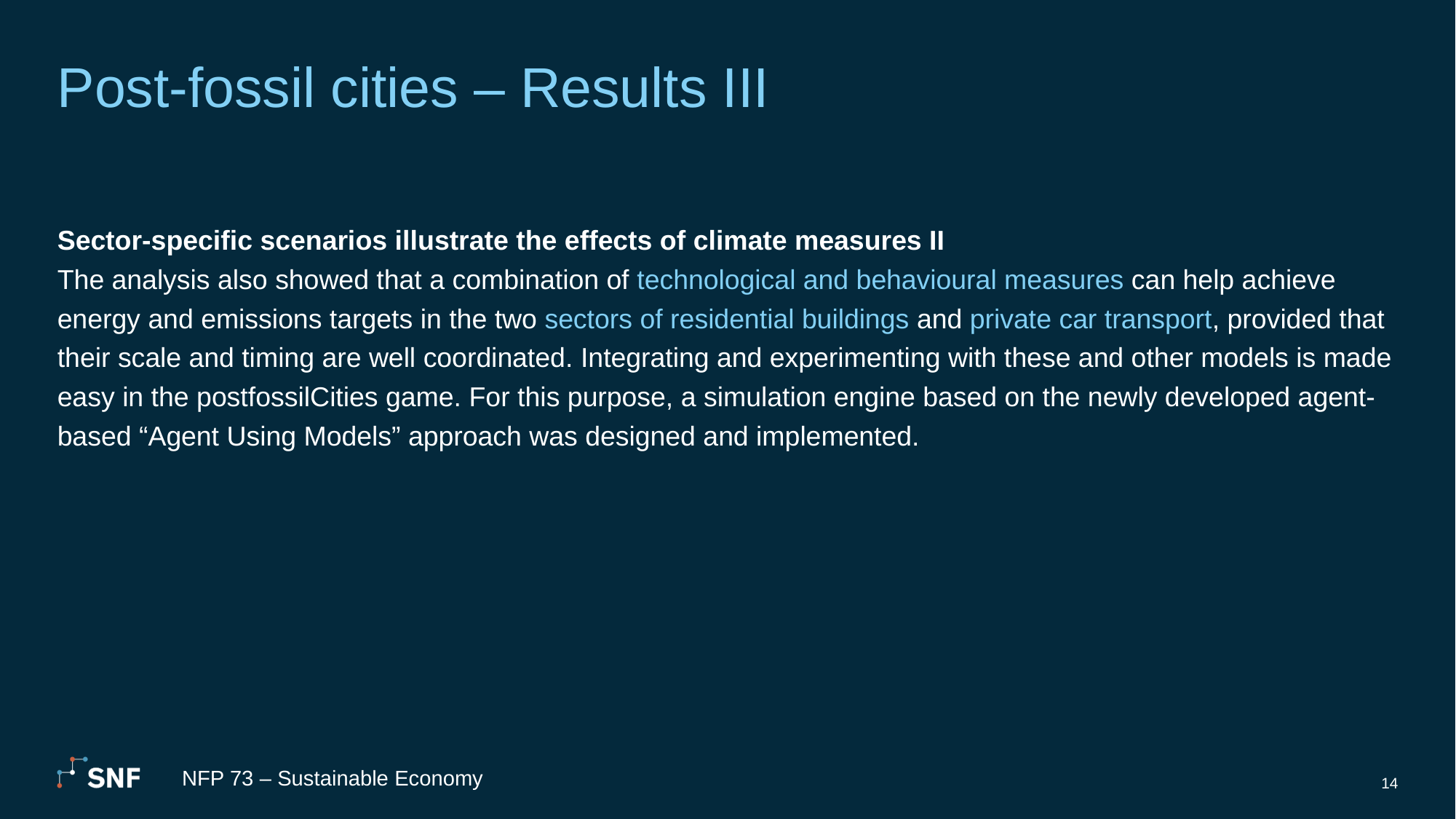

# Post-fossil cities – Results III
Sector-specific scenarios illustrate the effects of climate measures II
The analysis also showed that a combination of technological and behavioural measures can help achieve energy and emissions targets in the two sectors of residential buildings and private car transport, provided that their scale and timing are well coordinated. Integrating and experimenting with these and other models is made easy in the postfossilCities game. For this purpose, a simulation engine based on the newly developed agent-based “Agent Using Models” approach was designed and implemented.

NFP 73 – Sustainable Economy
14